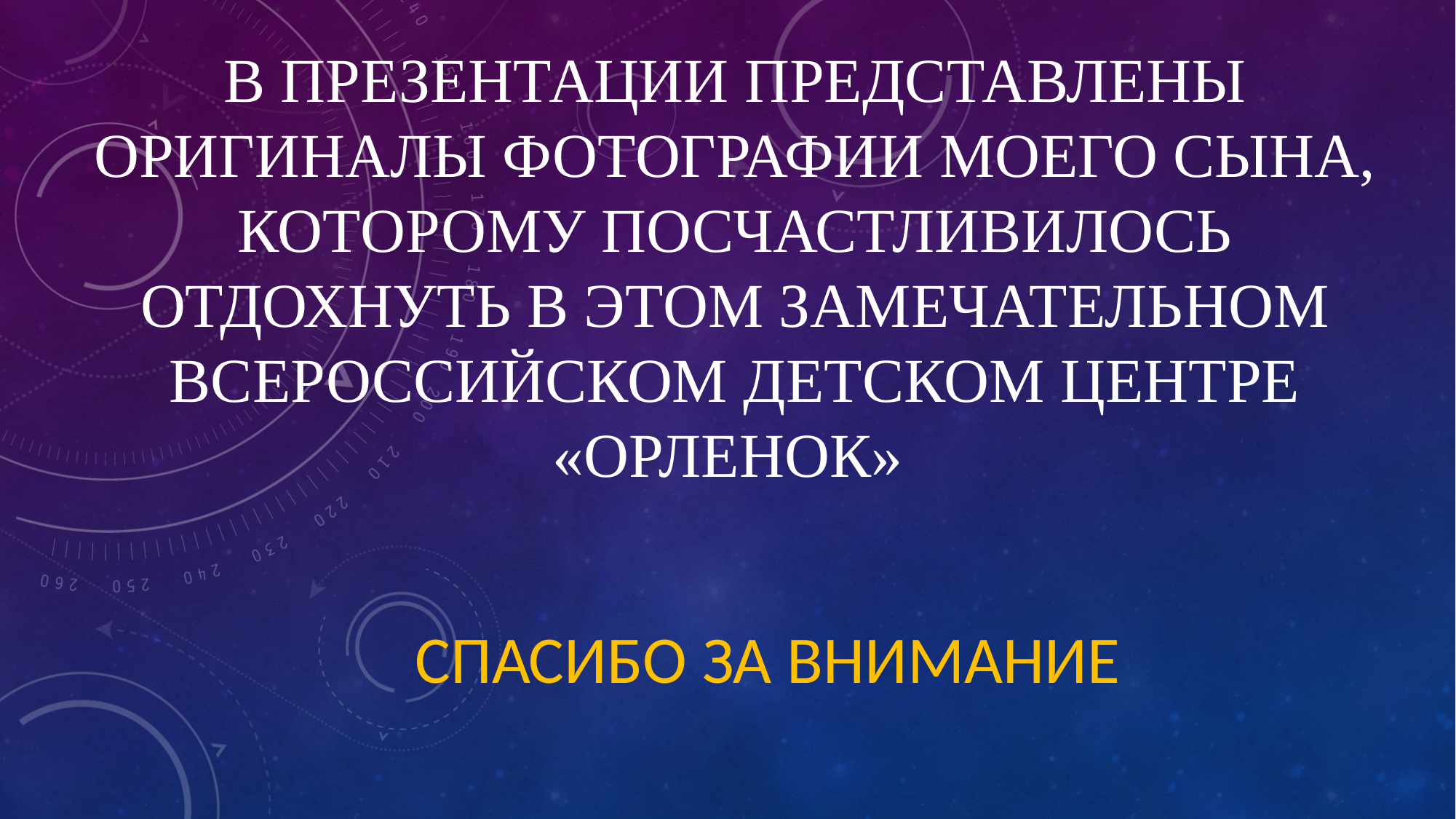

# В презентации представлены оригиналы фотографии моего сына, которому посчастливилось отдохнуть в этом замечательном всероссийском детском центре «Орленок»
Спасибо за внимание